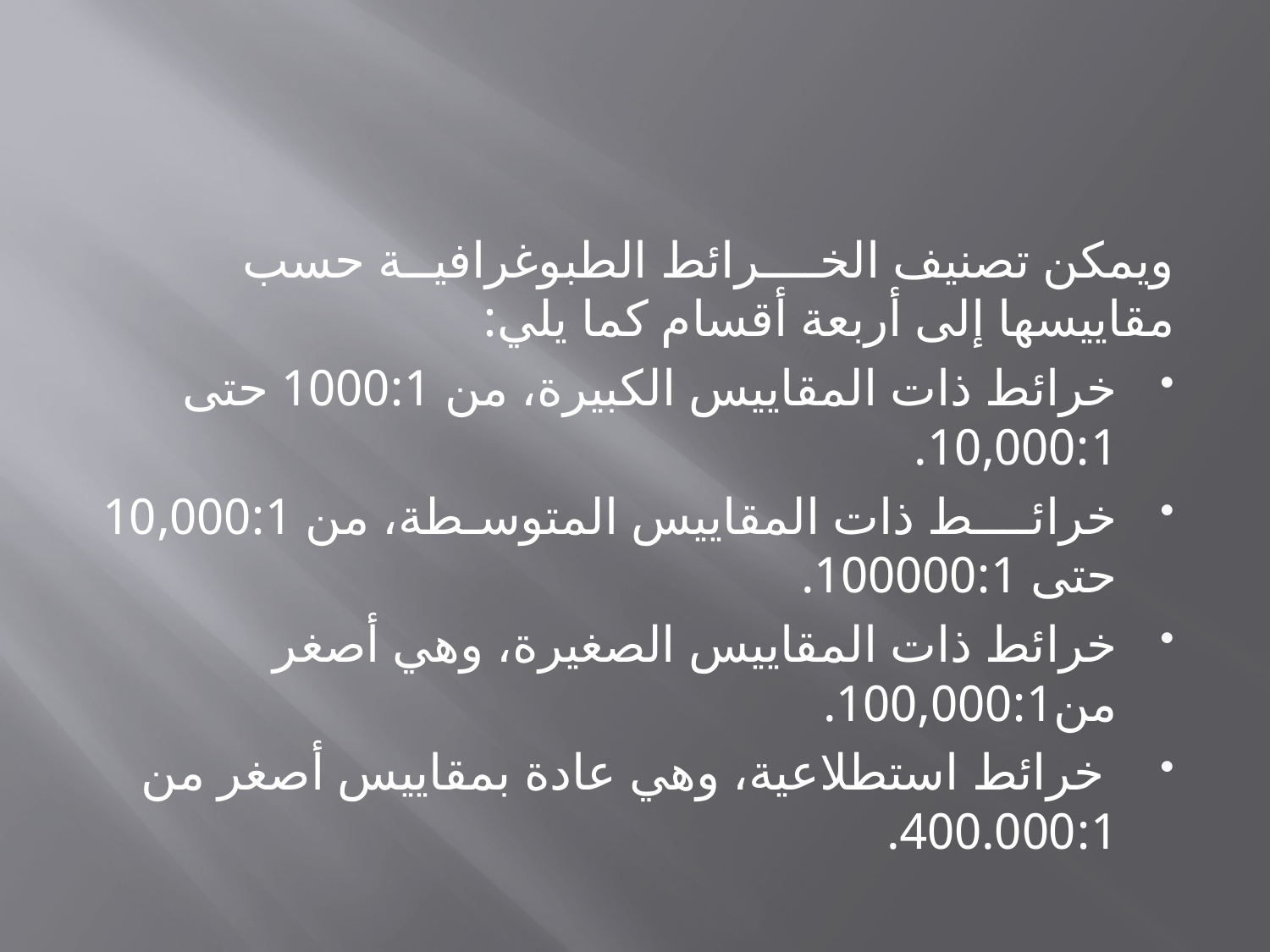

#
ويمكن تصنيف الخــــرائط الطبوغرافيــة حسب مقاييسها إلى أربعة أقسام كما يلي:
خرائط ذات المقاييس الكبيرة، من 1000:1 حتى 10,000:1.
خرائــــط ذات المقاييس المتوسـطة، من 10,000:1 حتى 100000:1.
خرائط ذات المقاييس الصغيرة، وهي أصغر من100,000:1.
 خرائط استطلاعية، وهي عادة بمقاييس أصغر من 400.000:1.